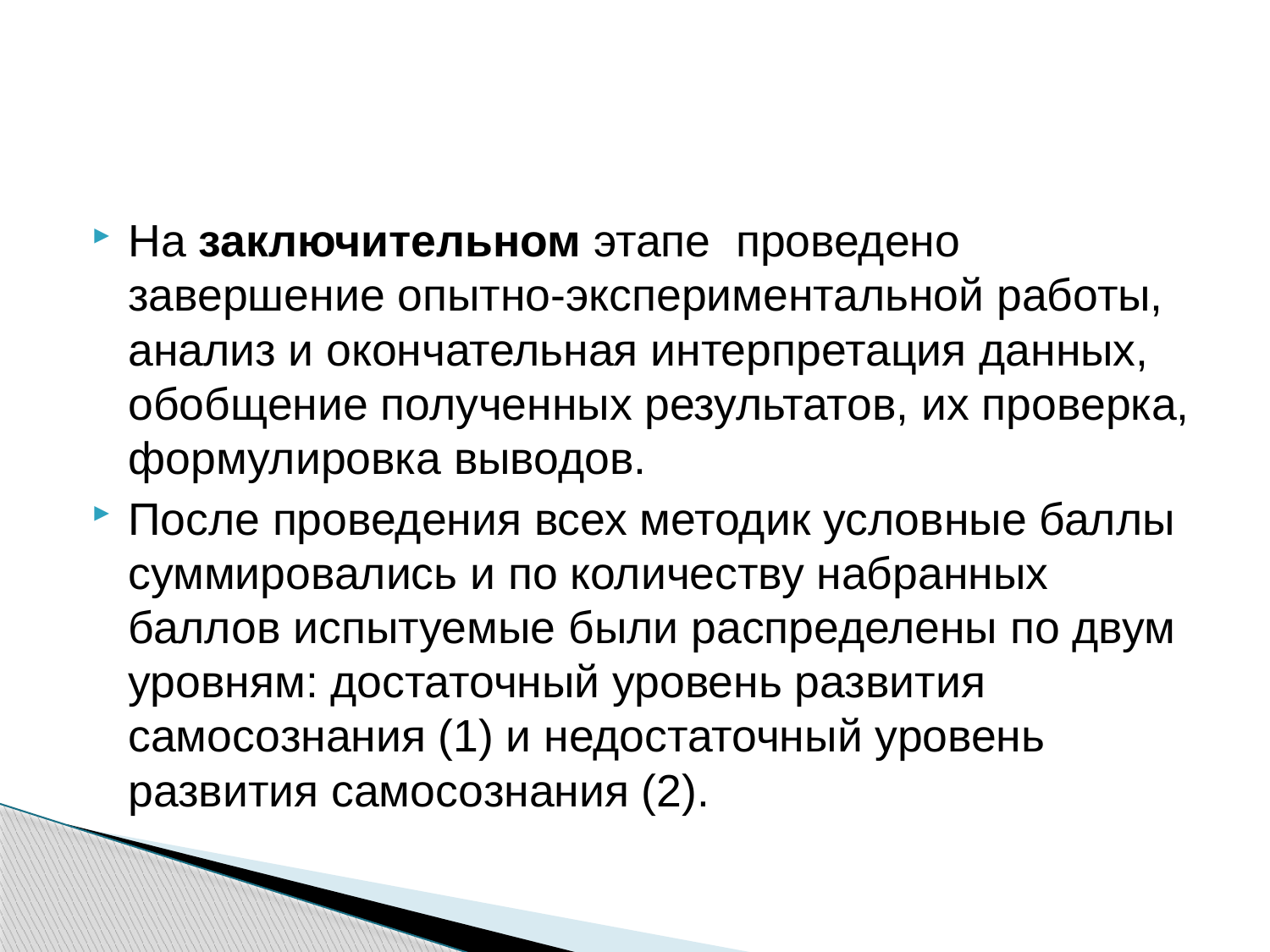

#
На заключительном этапе  проведено завершение опытно-экспериментальной работы, анализ и окончательная интерпретация данных, обобщение полученных результатов, их проверка, формулировка выводов.
После проведения всех методик условные баллы суммировались и по количеству набранных баллов испытуемые были распределены по двум уровням: достаточный уровень развития самосознания (1) и недостаточный уровень развития самосознания (2).